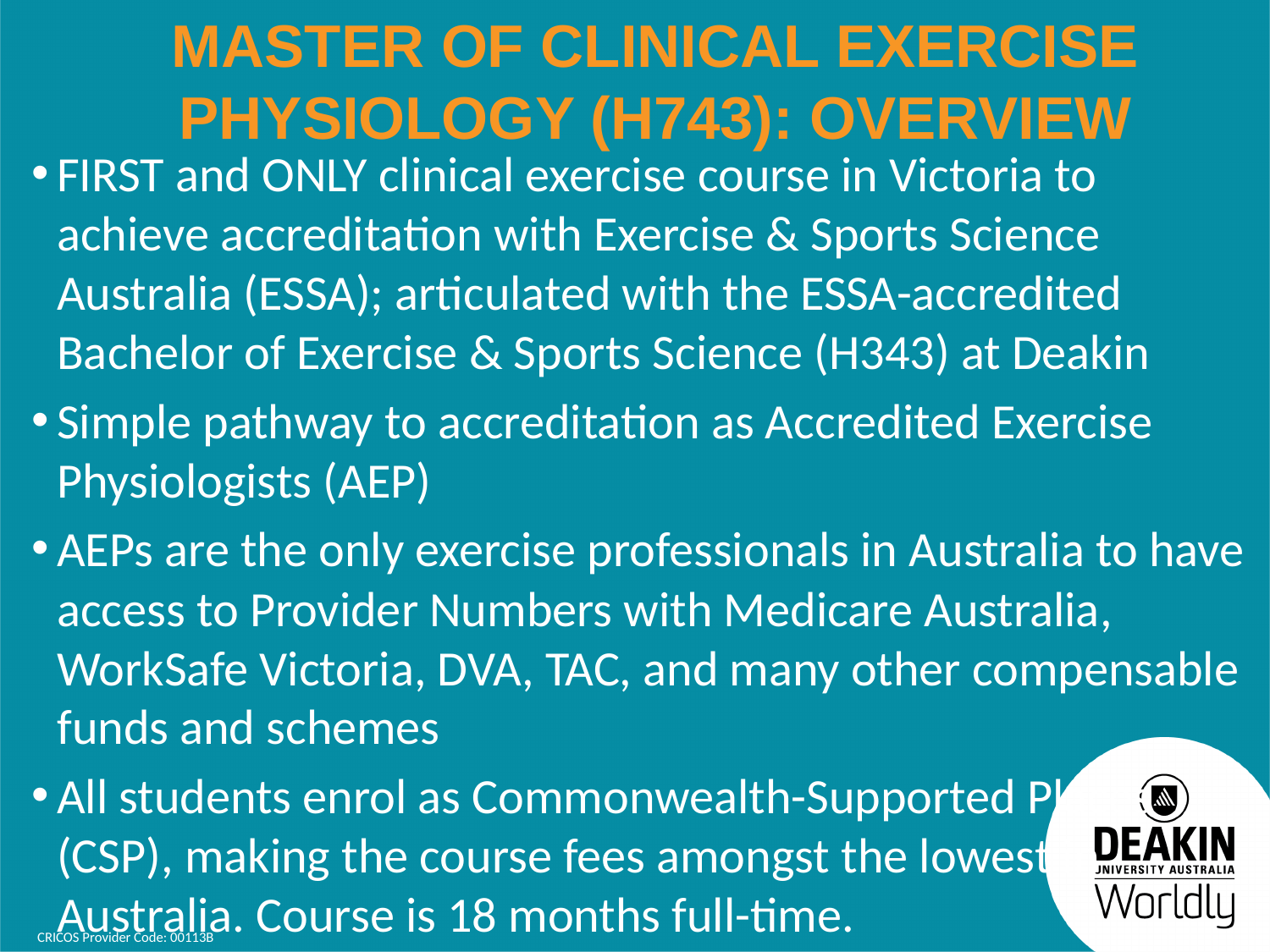

# Master of Clinical Exercise Physiology (H743): OVERVIEW
FIRST and ONLY clinical exercise course in Victoria to achieve accreditation with Exercise & Sports Science Australia (ESSA); articulated with the ESSA-accredited Bachelor of Exercise & Sports Science (H343) at Deakin
Simple pathway to accreditation as Accredited Exercise Physiologists (AEP)
AEPs are the only exercise professionals in Australia to have access to Provider Numbers with Medicare Australia, WorkSafe Victoria, DVA, TAC, and many other compensable funds and schemes
All students enrol as Commonwealth-Supported Places (CSP), making the course fees amongst the lowest in Australia. Course is 18 months full-time.